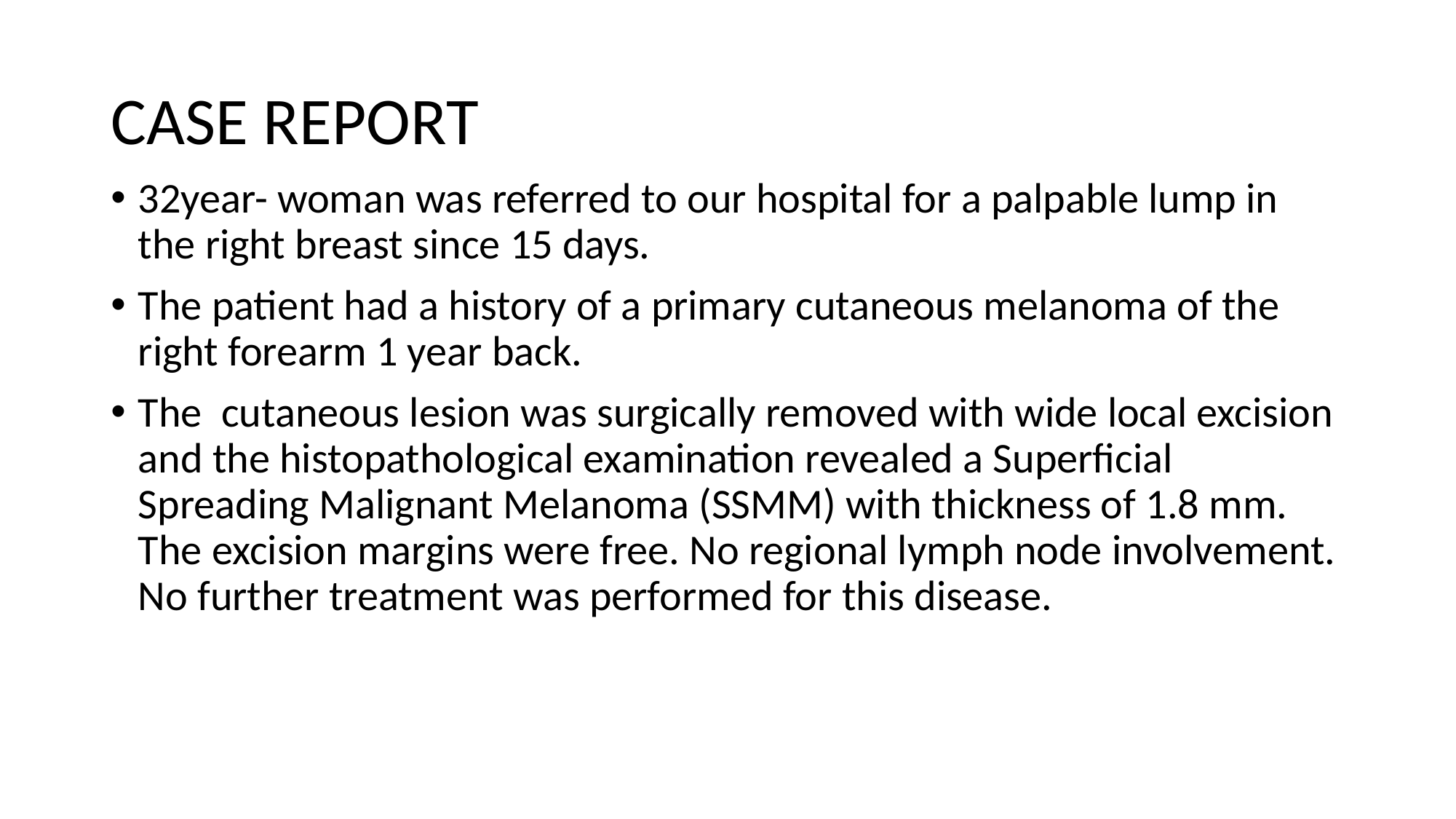

# CASE REPORT

32year- woman was referred to our hospital for a palpable lump in the right breast since 15 days.
The patient had a history of a primary cutaneous melanoma of the right forearm 1 year back.
The  cutaneous lesion was surgically removed with wide local excision  and the histopathological examination revealed a Superficial Spreading Malignant Melanoma (SSMM) with thickness of 1.8 mm. The excision margins were free. No regional lymph node involvement. No further treatment was performed for this disease.